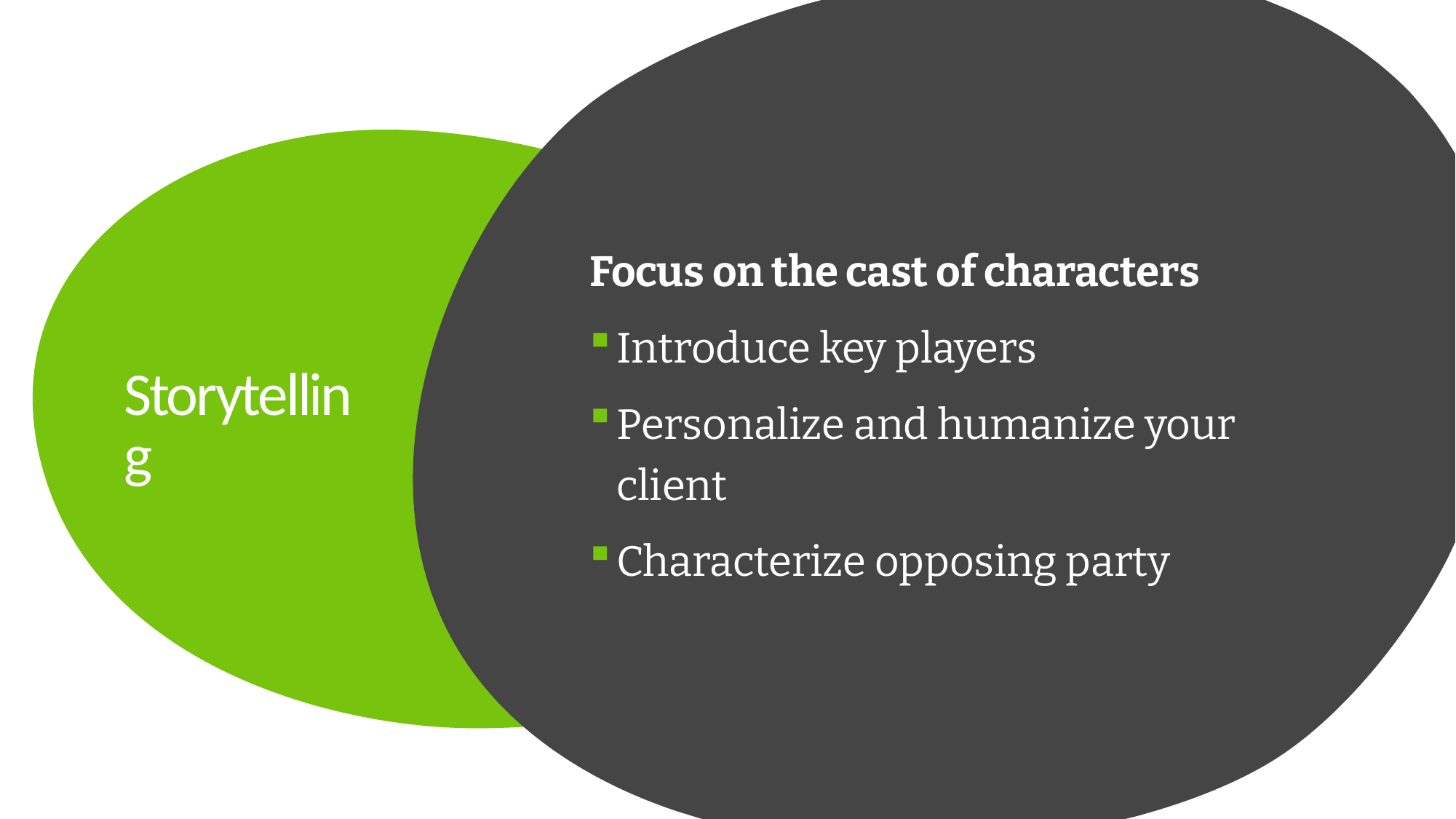

Focus on the cast of characters
Introduce key players
Personalize and humanize your client
Characterize opposing party
# Storytelling